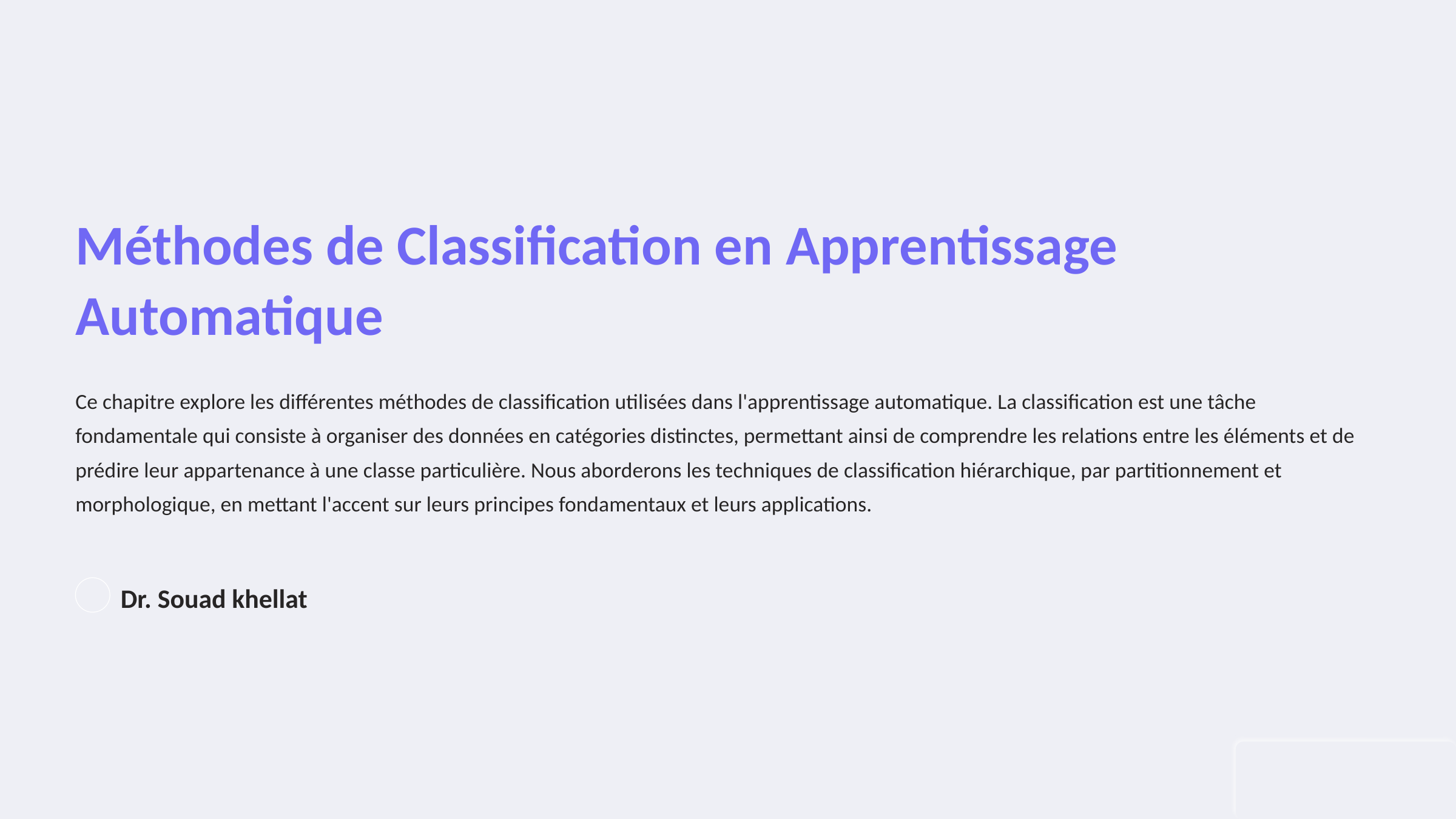

Méthodes de Classification en Apprentissage Automatique
Ce chapitre explore les différentes méthodes de classification utilisées dans l'apprentissage automatique. La classification est une tâche fondamentale qui consiste à organiser des données en catégories distinctes, permettant ainsi de comprendre les relations entre les éléments et de prédire leur appartenance à une classe particulière. Nous aborderons les techniques de classification hiérarchique, par partitionnement et morphologique, en mettant l'accent sur leurs principes fondamentaux et leurs applications.
Dr. Souad khellat